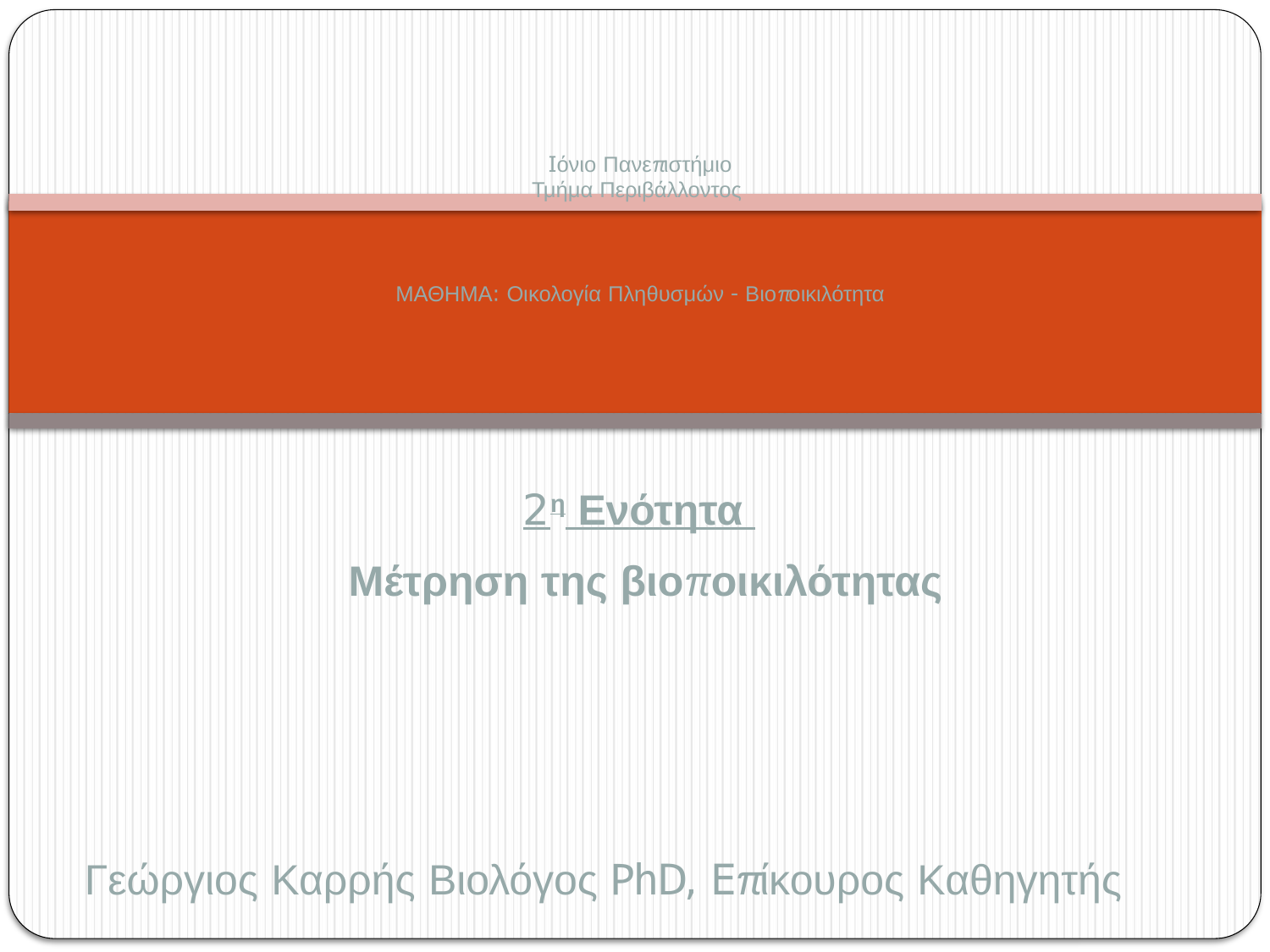

# Iόνιο Πανεπιστήμιο Τμήμα Περιβάλλοντος ΜΑΘΗΜΑ: Οικολογία Πληθυσμών - Βιοποικιλότητα
2η Ενότητα
Μέτρηση της βιοποικιλότητας
Γεώργιος Καρρής Βιολόγος PhD, Eπίκουρος Καθηγητής